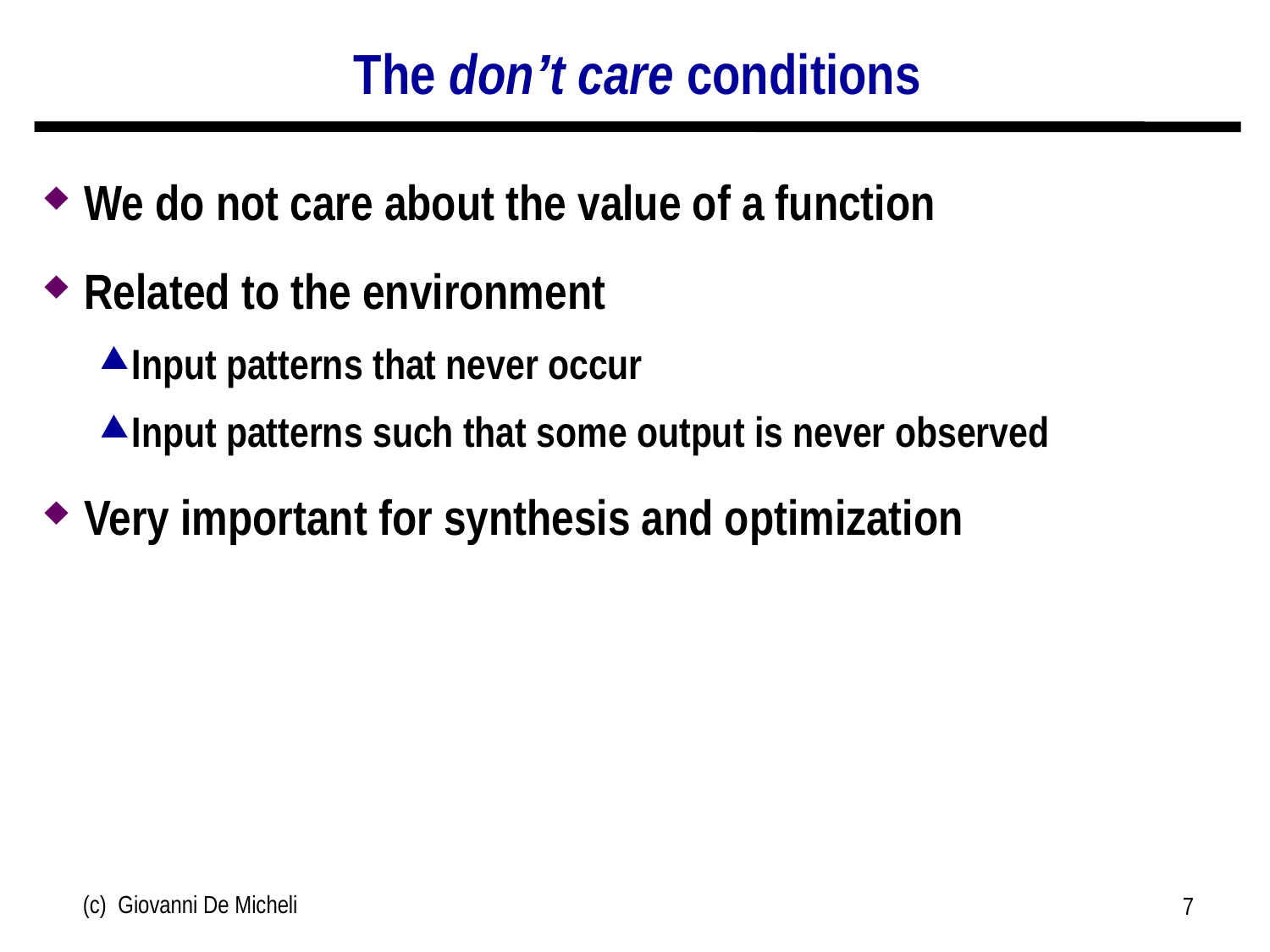

# The don’t care conditions
We do not care about the value of a function
Related to the environment
Input patterns that never occur
Input patterns such that some output is never observed
Very important for synthesis and optimization
(c)  Giovanni De Micheli
7